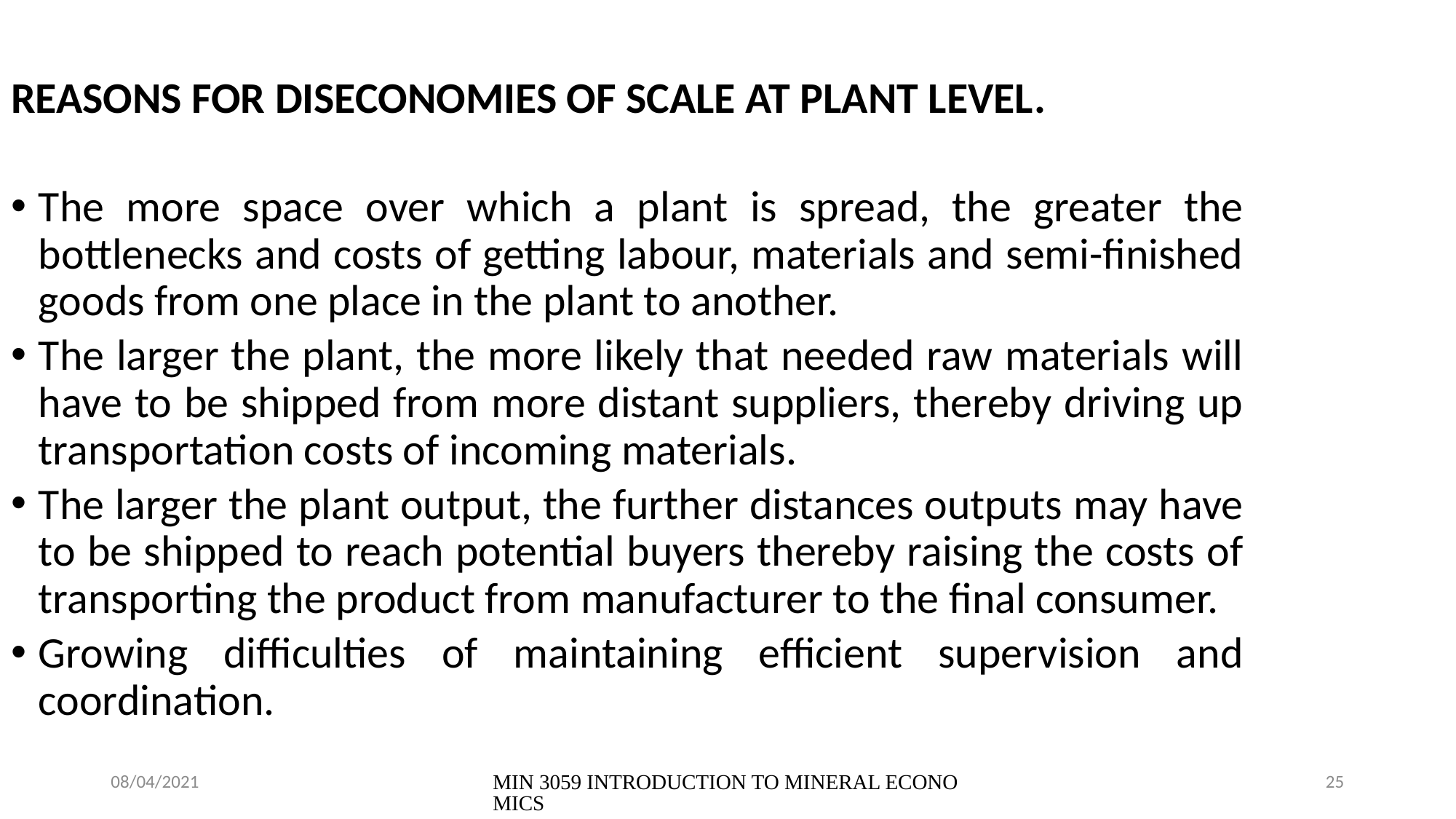

REASONS FOR DISECONOMIES OF SCALE AT PLANT LEVEL.

The more space over which a plant is spread, the greater the bottlenecks and costs of getting labour, materials and semi-finished goods from one place in the plant to another.
The larger the plant, the more likely that needed raw materials will have to be shipped from more distant suppliers, thereby driving up transportation costs of incoming materials.
The larger the plant output, the further distances outputs may have to be shipped to reach potential buyers thereby raising the costs of transporting the product from manufacturer to the final consumer.
Growing difficulties of maintaining efficient supervision and coordination.

08/04/2021
MIN 3059 INTRODUCTION TO MINERAL ECONOMICS
25